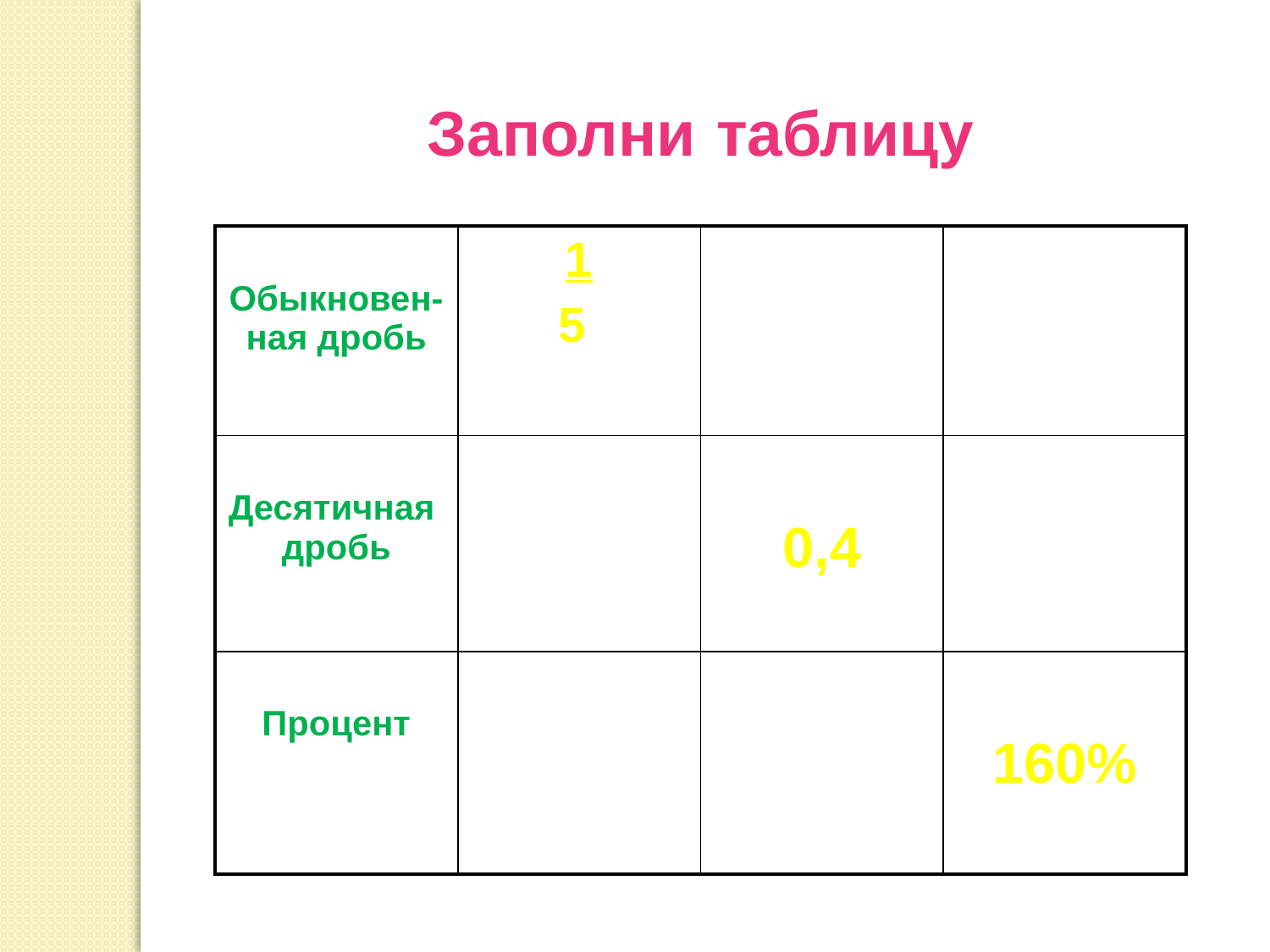

Заполни таблицу
| Обыкновен-ная дробь | 1 5 |  |  |
| --- | --- | --- | --- |
| Десятичная дробь |  | 0,4 |  |
| Процент |  |  | 160% |